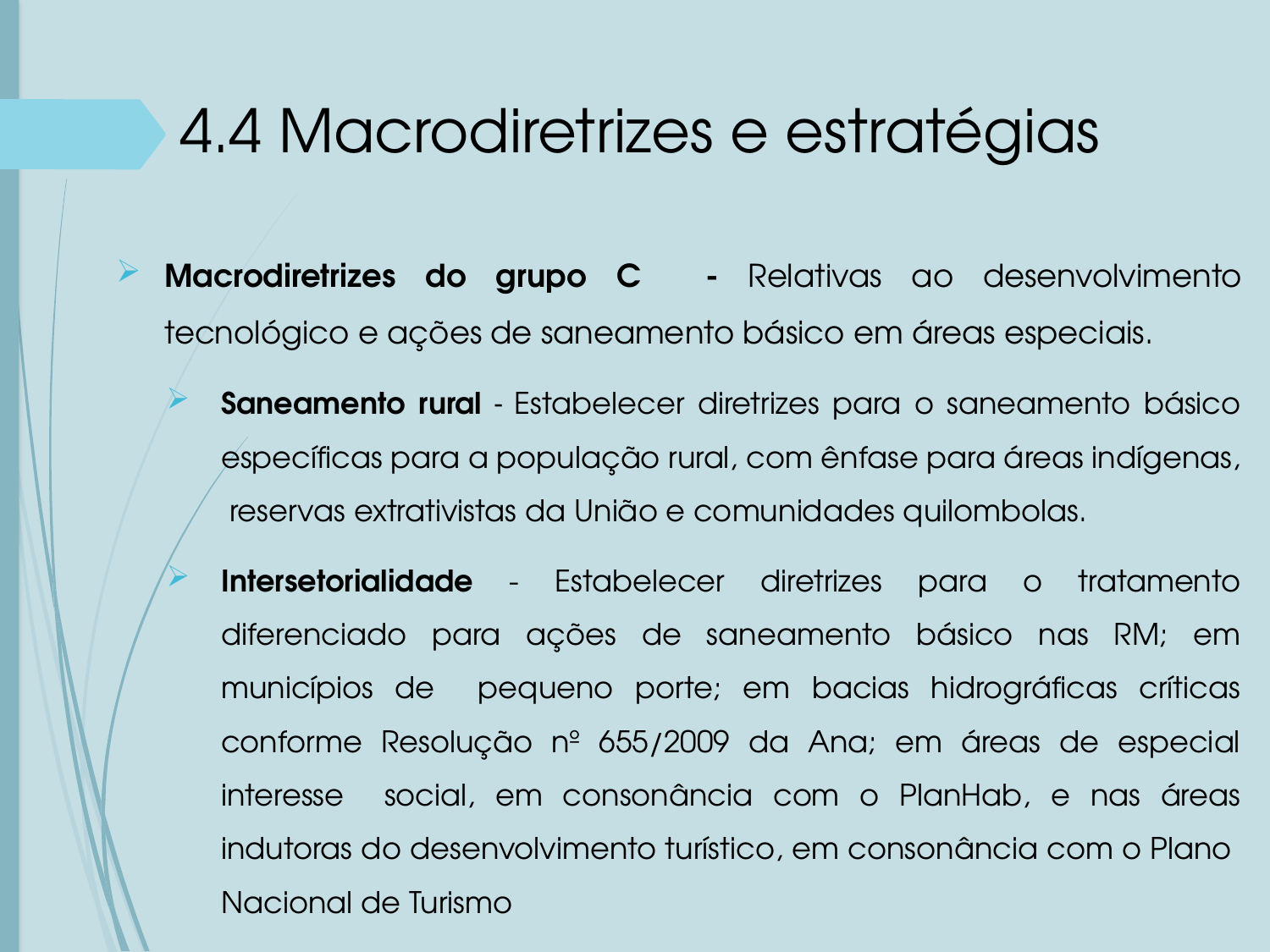

# 4.4 Macrodiretrizes e estratégias
Macrodiretrizes do grupo C	- Relativas ao desenvolvimento tecnológico e ações de saneamento básico em áreas especiais.
Saneamento rural - Estabelecer diretrizes para o saneamento básico específicas para a população rural, com ênfase para áreas indígenas,  reservas extrativistas da União e comunidades quilombolas.
Intersetorialidade - Estabelecer diretrizes para o tratamento diferenciado para ações de saneamento básico nas RM; em municípios de  pequeno porte; em bacias hidrográficas críticas conforme Resolução nº 655/2009 da Ana; em áreas de especial interesse  social, em consonância com o PlanHab, e nas áreas indutoras do desenvolvimento turístico, em consonância com o Plano  Nacional de Turismo